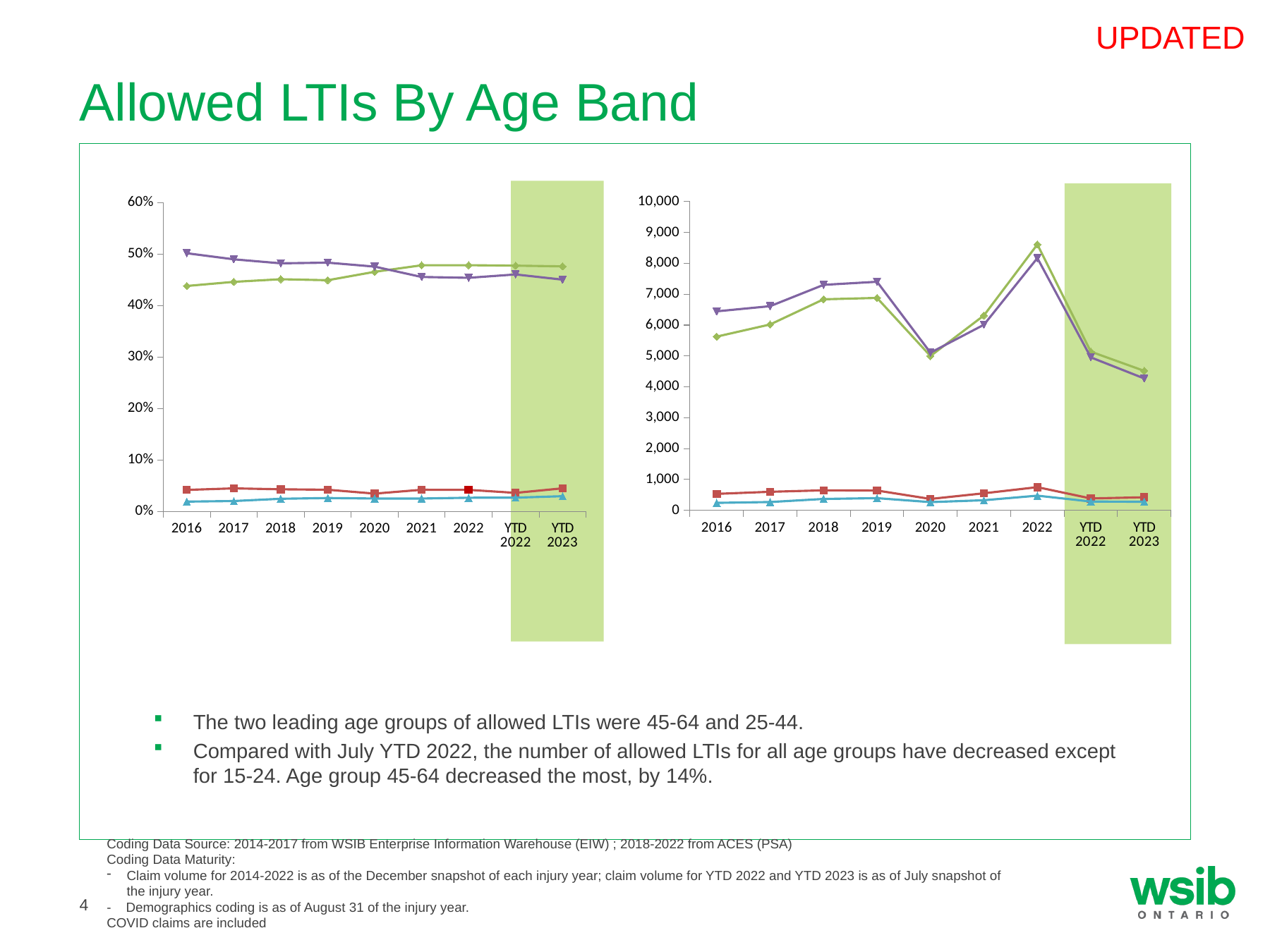

UPDATED
# Allowed LTIs By Age Band

### Chart

| Category | 15-24 | 25-44 | 45-64 | 65+ |
|---|---|---|---|---|
| 2016 | 0.04162776221599751 | 0.4377528789293495 | 0.5014005602240896 | 0.018907563025210083 |
| 2017 | 0.04457608293224732 | 0.4457608293224732 | 0.4895223991114402 | 0.01999259533506109 |
| 2018 | 0.0428213248878332 | 0.450910530482977 | 0.481789390340459 | 0.0244127738189496 |
| 2019 | 0.0419032700215391 | 0.448926310293062 | 0.483062463285686 | 0.0258468768357157 |
| 2020 | 0.0344474443720324 | 0.465319802625454 | 0.475374732334047 | 0.0248580206684666 |
| 2021 | 0.0418844202075286 | 0.477997424827691 | 0.455275316216012 | 0.0248428387487692 |
| 2022 | 0.0417060032209696 | 0.478147387127228 | 0.453601377242184 | 0.0264341644915866 |
| YTD 2022 | 0.0358502832729637 | 0.477291724714405 | 0.460202470511749 | 0.0265626451193462 |
| YTD 2023 | 0.044669195111673 | 0.475874420564686 | 0.450063211125158 | 0.0293931731984829 |

### Chart

| Category | 15-24 | 25-44 | 45-64 | 65+ |
|---|---|---|---|---|
| 2016 | 535.0 | 5626.0 | 6444.0 | 243.0 |
| 2017 | 602.0 | 6020.0 | 6611.0 | 270.0 |
| 2018 | 649.0 | 6834.0 | 7302.0 | 370.0 |
| 2019 | 642.0 | 6878.0 | 7401.0 | 396.0 |
| 2020 | 370.0 | 4998.0 | 5106.0 | 267.0 |
| 2021 | 553.0 | 6311.0 | 6011.0 | 328.0 |
| 2022 | 751.0 | 8610.0 | 8168.0 | 476.0 |
| YTD 2022 | 386.0 | 5139.0 | 4955.0 | 286.0 |
| YTD 2023 | 424.0 | 4517.0 | 4272.0 | 279.0 |
The two leading age groups of allowed LTIs were 45-64 and 25-44.
Compared with July YTD 2022, the number of allowed LTIs for all age groups have decreased except for 15-24. Age group 45-64 decreased the most, by 14%.
Coding Data Source: 2014-2017 from WSIB Enterprise Information Warehouse (EIW) ; 2018-2022 from ACES (PSA)
Coding Data Maturity:
Claim volume for 2014-2022 is as of the December snapshot of each injury year; claim volume for YTD 2022 and YTD 2023 is as of July snapshot of the injury year.
-    Demographics coding is as of August 31 of the injury year.
COVID claims are included
4